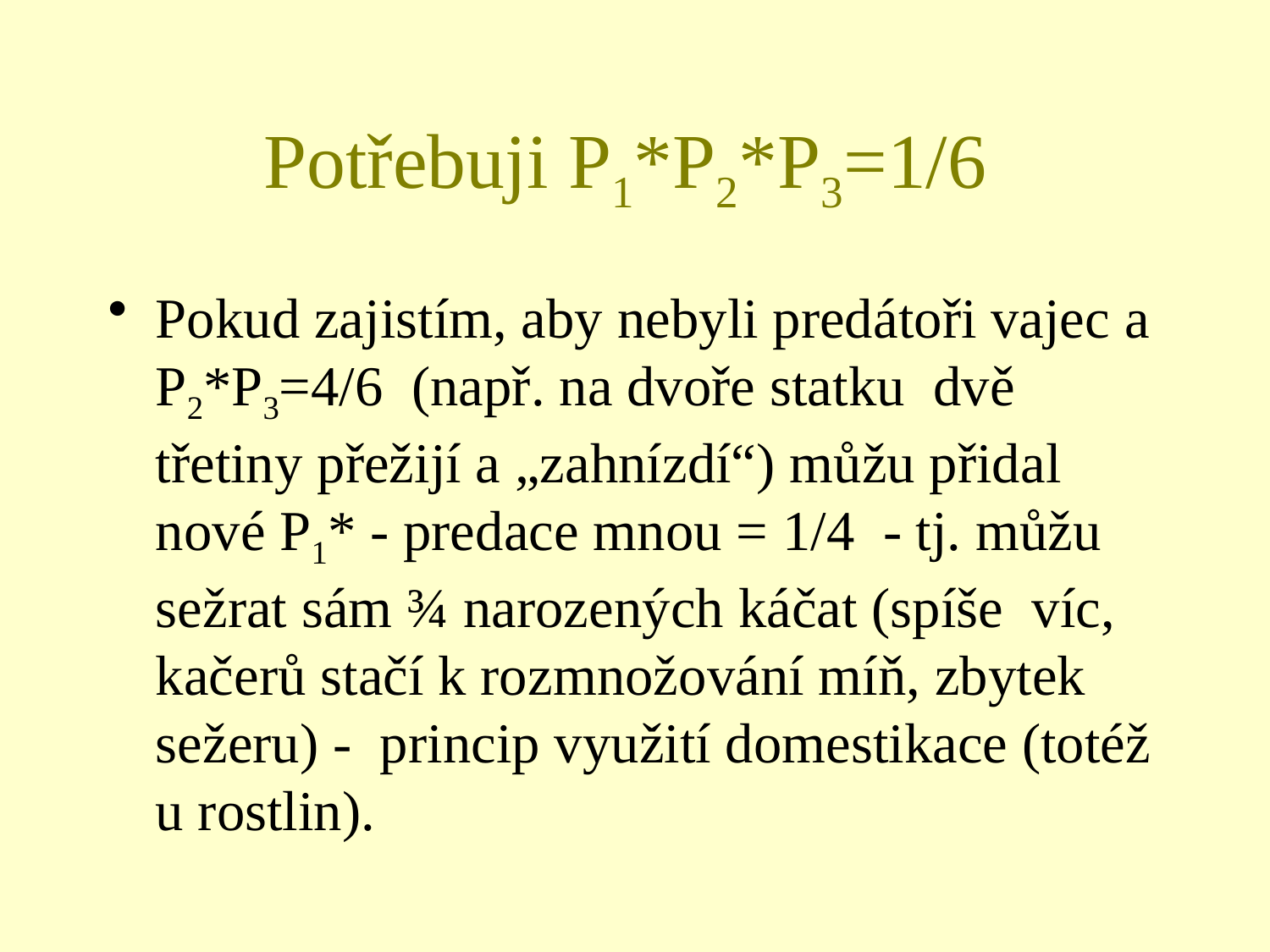

# Potřebuji P1*P2*P3=1/6
Pokud zajistím, aby nebyli predátoři vajec a P2*P3=4/6  (např. na dvoře statku  dvě třetiny přežijí a „zahnízdí“) můžu přidal nové P1* - predace mnou = 1/4  - tj. můžu sežrat sám ¾ narozených káčat (spíše  víc, kačerů stačí k rozmnožování míň, zbytek sežeru) -  princip využití domestikace (totéž u rostlin).